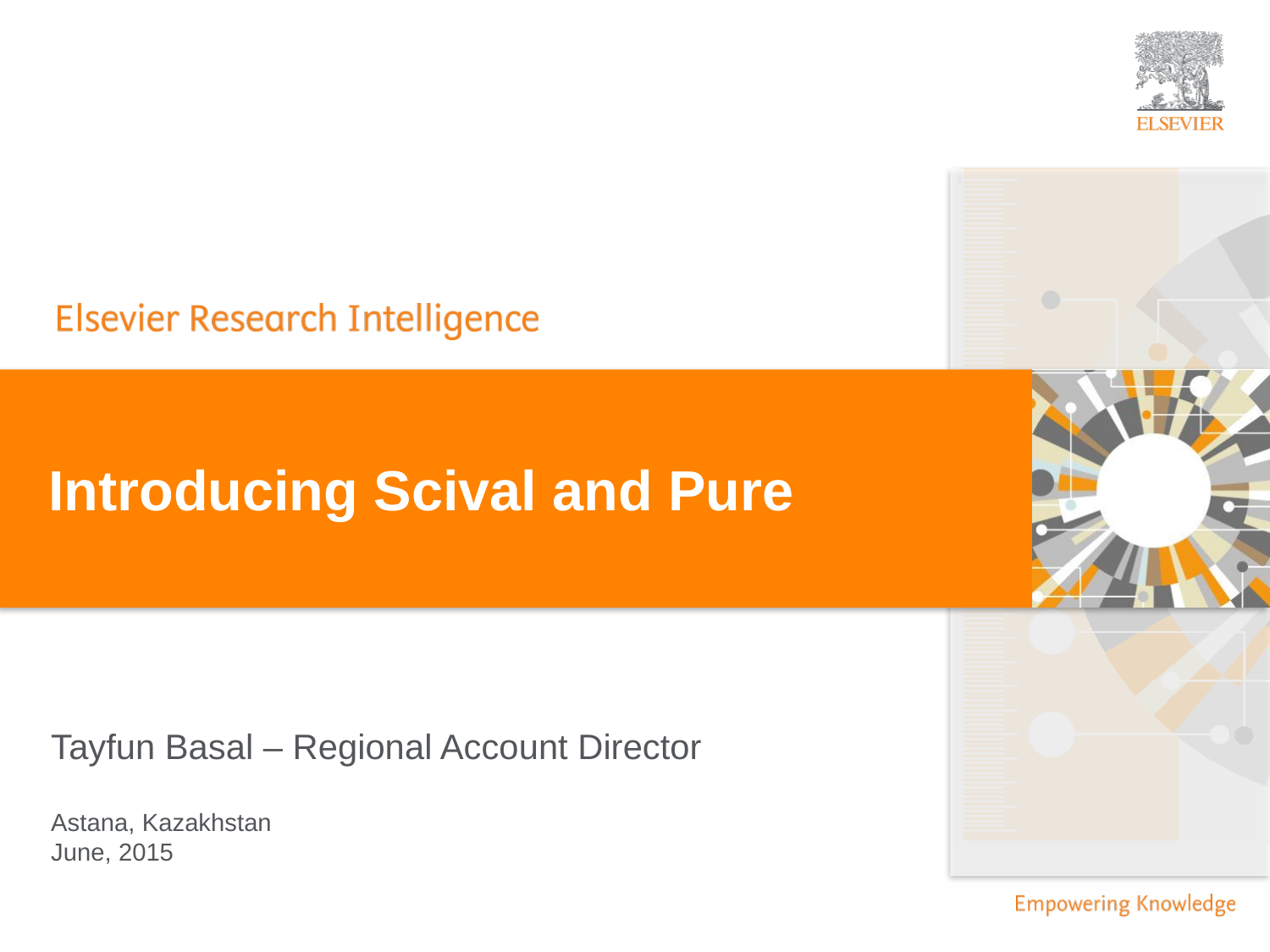

# Introducing Scival and Pure
Tayfun Basal – Regional Account Director
Astana, Kazakhstan
June, 2015